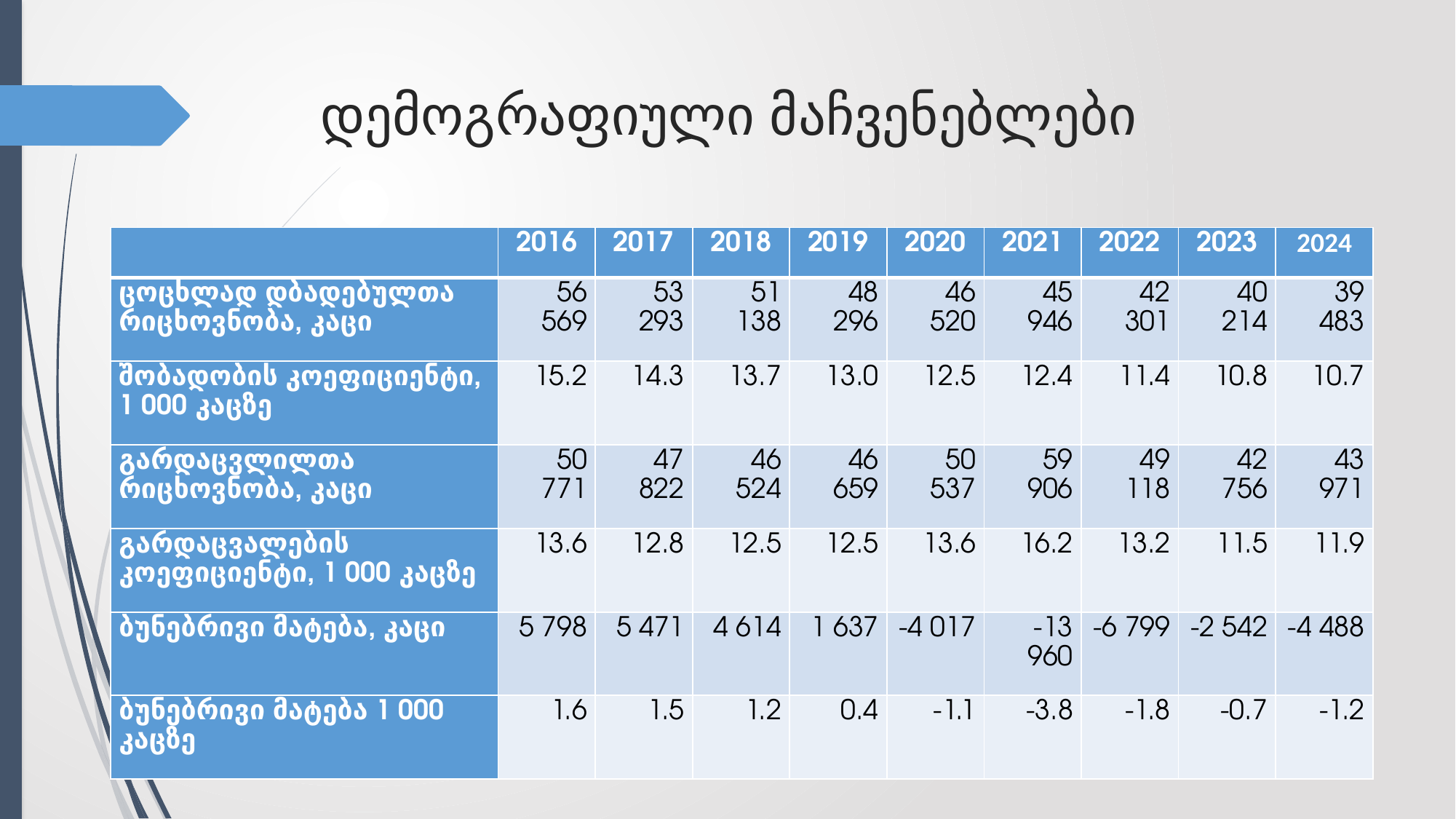

# დემოგრაფიული მაჩვენებლები
|  | 2016 | 2017 | 2018 | 2019 | 2020 | 2021 | 2022 | 2023 | 2024 |
| --- | --- | --- | --- | --- | --- | --- | --- | --- | --- |
| ცოცხლად დბადებულთა რიცხოვნობა, კაცი | 56 569 | 53 293 | 51 138 | 48 296 | 46 520 | 45 946 | 42 301 | 40 214 | 39 483 |
| შობადობის კოეფიციენტი, 1 000 კაცზე | 15.2 | 14.3 | 13.7 | 13.0 | 12.5 | 12.4 | 11.4 | 10.8 | 10.7 |
| გარდაცვლილთა რიცხოვნობა, კაცი | 50 771 | 47 822 | 46 524 | 46 659 | 50 537 | 59 906 | 49 118 | 42 756 | 43 971 |
| გარდაცვალების კოეფიციენტი, 1 000 კაცზე | 13.6 | 12.8 | 12.5 | 12.5 | 13.6 | 16.2 | 13.2 | 11.5 | 11.9 |
| ბუნებრივი მატება, კაცი | 5 798 | 5 471 | 4 614 | 1 637 | -4 017 | -13 960 | -6 799 | -2 542 | -4 488 |
| ბუნებრივი მატება 1 000 კაცზე | 1.6 | 1.5 | 1.2 | 0.4 | -1.1 | -3.8 | -1.8 | -0.7 | -1.2 |